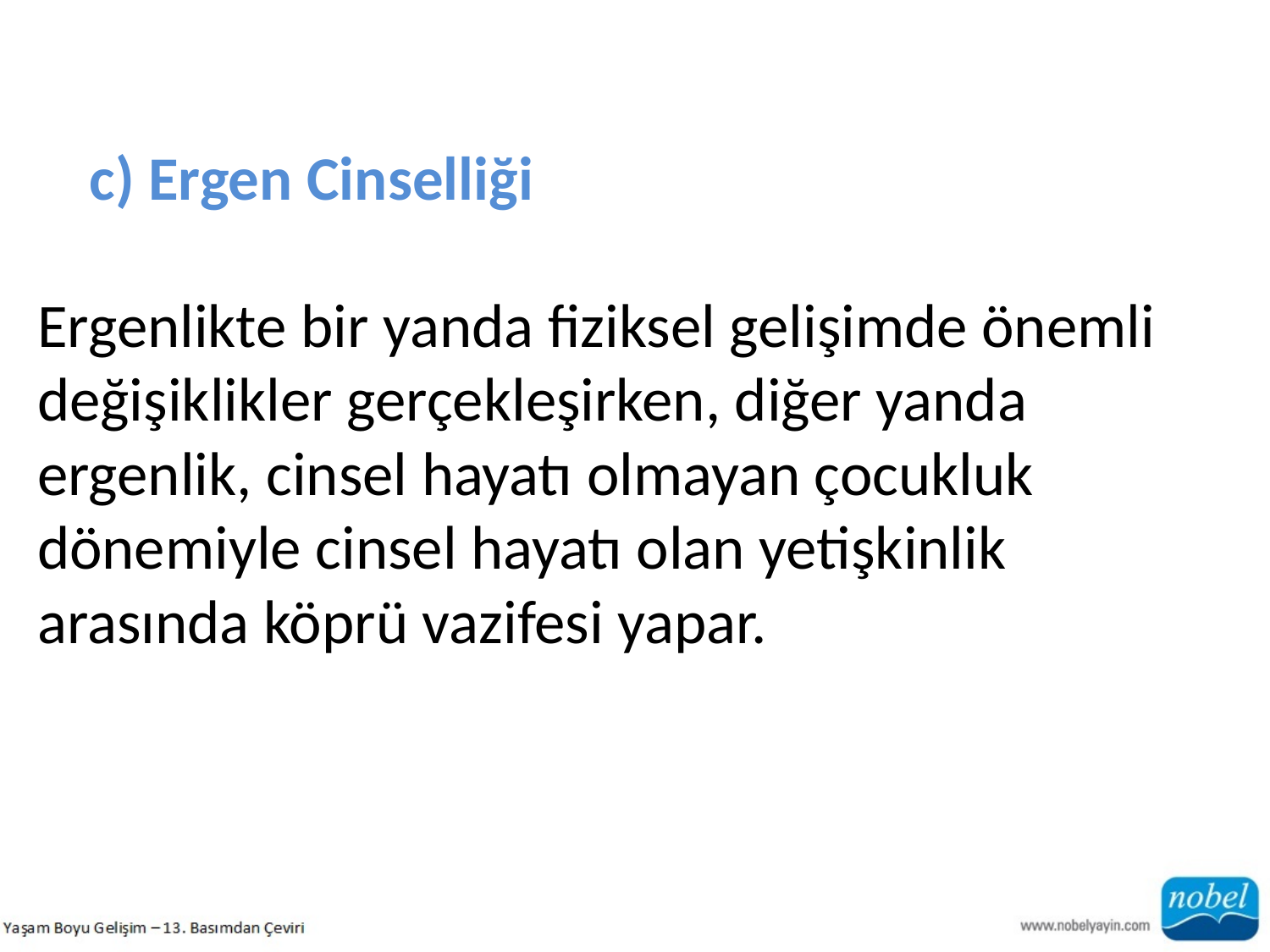

c) Ergen Cinselliği
Ergenlikte bir yanda fiziksel gelişimde önemli değişiklikler gerçekleşirken, diğer yanda ergenlik, cinsel hayatı olmayan çocukluk dönemiyle cinsel hayatı olan yetişkinlik
arasında köprü vazifesi yapar.